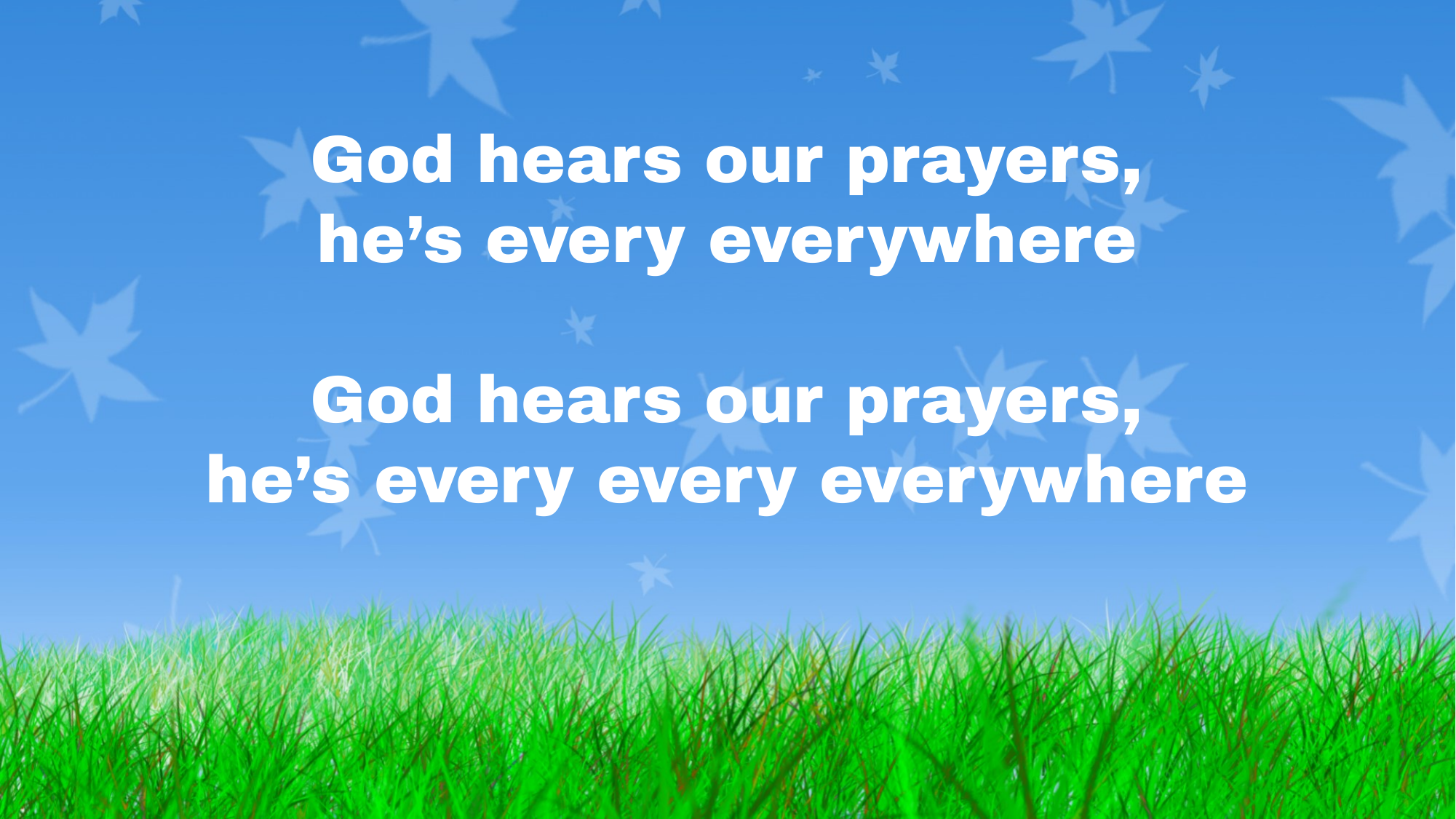

God hears our prayers,
he’s every everywhere

God hears our prayers,
he’s every every everywhere